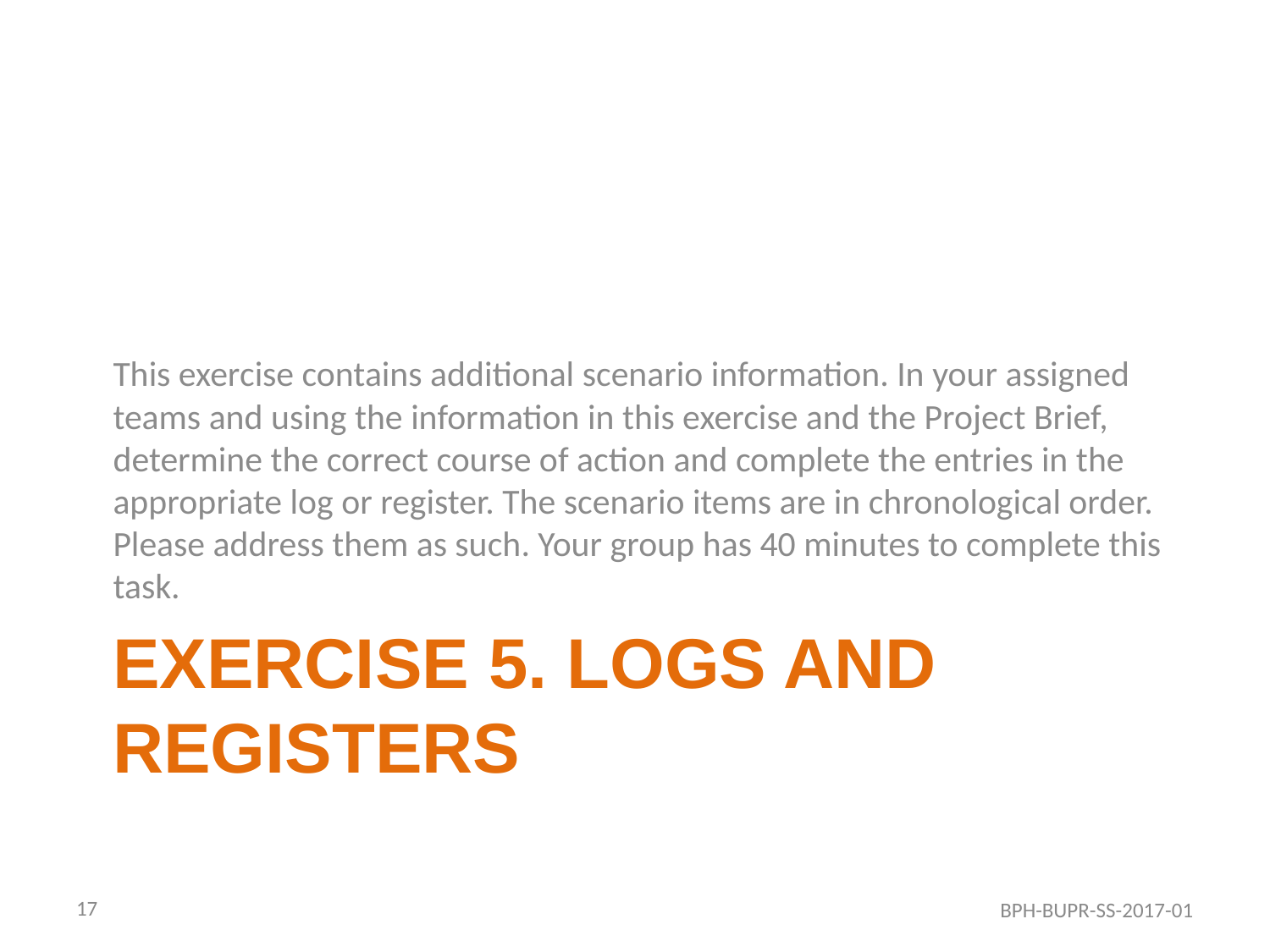

This exercise contains additional scenario information. In your assigned teams and using the information in this exercise and the Project Brief, determine the correct course of action and complete the entries in the appropriate log or register. The scenario items are in chronological order. Please address them as such. Your group has 40 minutes to complete this task.
# Exercise 5. Logs and Registers
17
BPH-BUPR-SS-2017-01